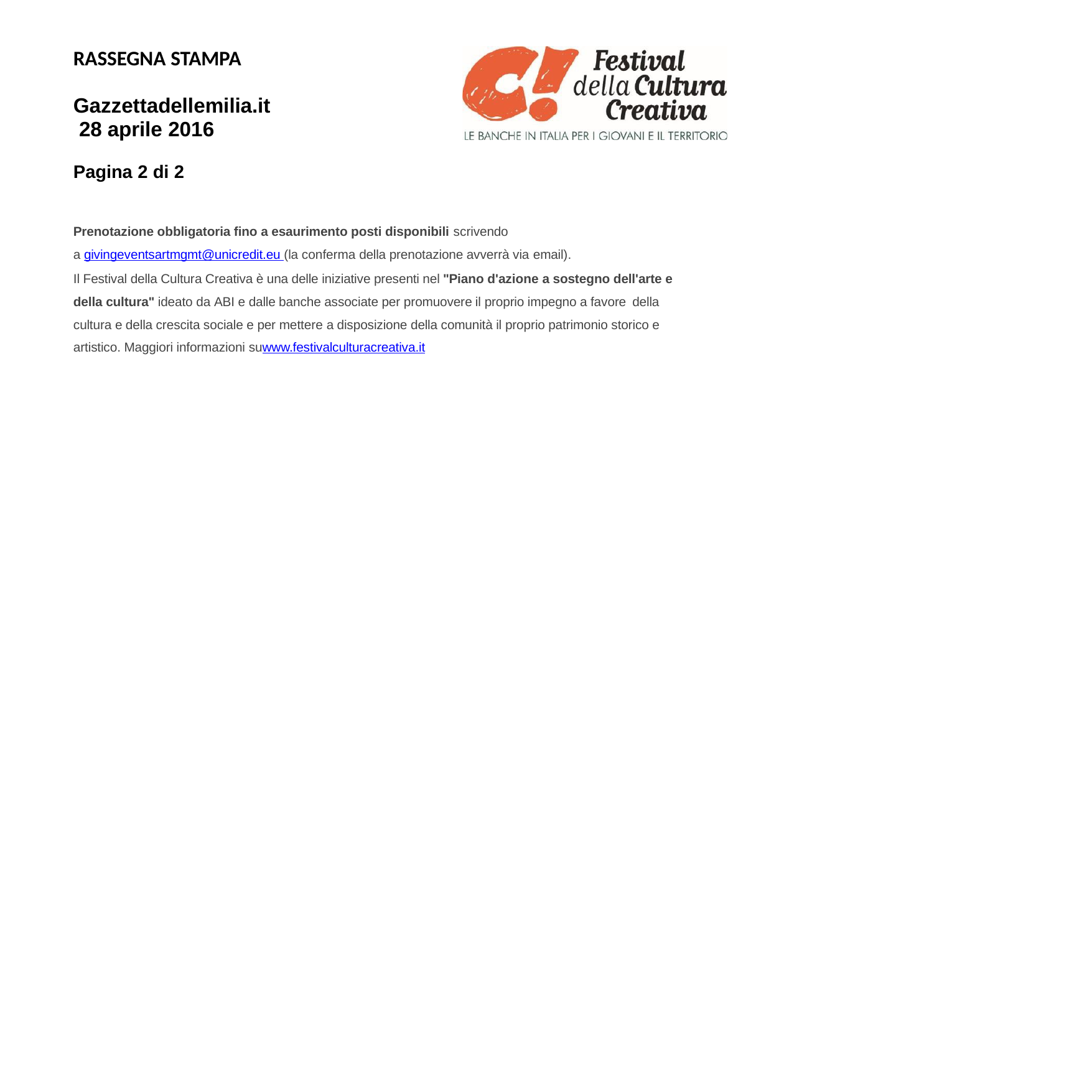

RASSEGNA STAMPA

Gazzettadellemilia.it  28 aprile 2016
Pagina 2 di 2

Prenotazione obbligatoria fino a esaurimento posti disponibili scrivendo
a givingeventsartmgmt@unicredit.eu (la conferma della prenotazione avverrà via email).
Il Festival della Cultura Creativa è una delle iniziative presenti nel "Piano d'azione a sostegno dell'arte e  della cultura" ideato da ABI e dalle banche associate per promuovere il proprio impegno a favore della
cultura e della crescita sociale e per mettere a disposizione della comunità il proprio patrimonio storico e  artistico. Maggiori informazioni suwww.festivalculturacreativa.it